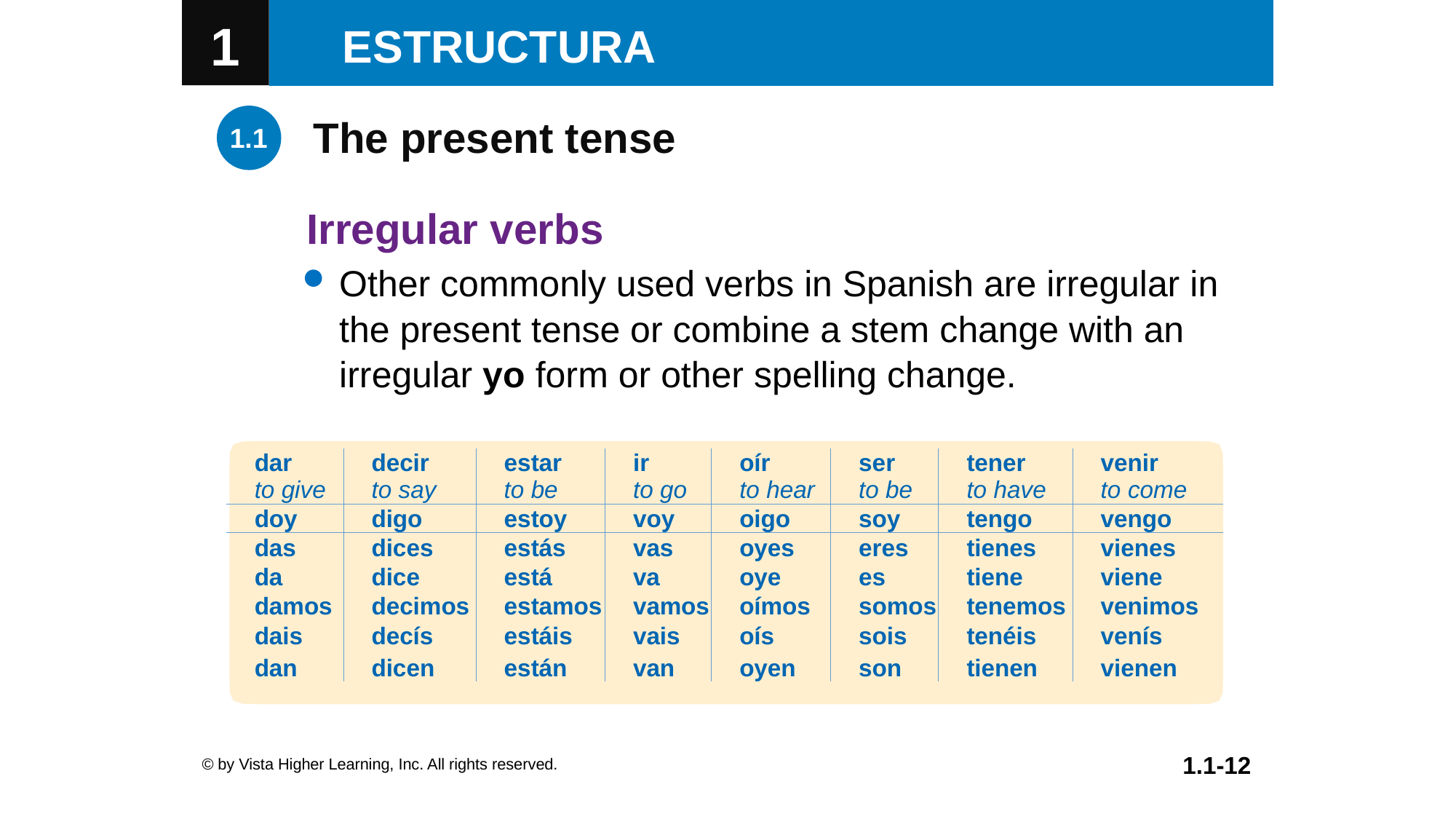

The present tense
Irregular verbs
Other commonly used verbs in Spanish are irregular in the present tense or combine a stem change with an irregular yo form or other spelling change.

| dar to give | decir to say | estar to be | ir to go | oír to hear | ser to be | tener to have | venir to come |
| --- | --- | --- | --- | --- | --- | --- | --- |
| doy | digo | estoy | voy | oigo | soy | tengo | vengo |
| das | dices | estás | vas | oyes | eres | tienes | vienes |
| da | dice | está | va | oye | es | tiene | viene |
| damos | decimos | estamos | vamos | oímos | somos | tenemos | venimos |
| dais | decís | estáis | vais | oís | sois | tenéis | venís |
| dan | dicen | están | van | oyen | son | tienen | vienen |
© by Vista Higher Learning, Inc. All rights reserved.
1.1-12